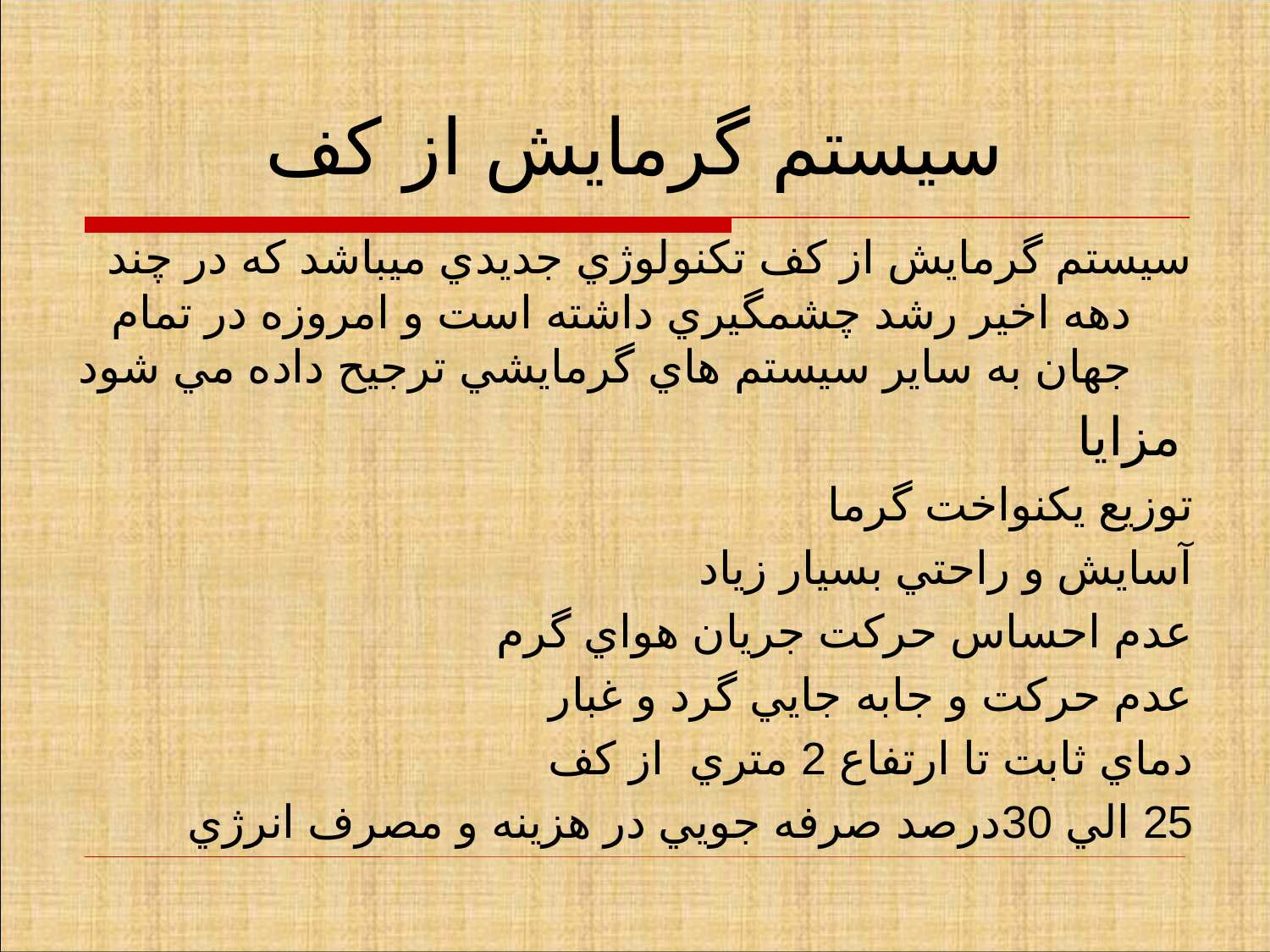

# سيستم گرمايش از کف
سيستم گرمايش از کف تکنولوژي جديدي ميباشد که در چند دهه اخير رشد چشمگيري داشته است و امروزه در تمام جهان به ساير سيستم هاي گرمايشي ترجيح داده مي شود
 مزايا
توزيع يکنواخت گرما
آسايش و راحتي بسيار زياد
عدم احساس حرکت جريان هواي گرم
عدم حرکت و جابه جايي گرد و غبار
دماي ثابت تا ارتفاع 2 متري  از کف
25 الي 30درصد صرفه جويي در هزينه و مصرف انرژي